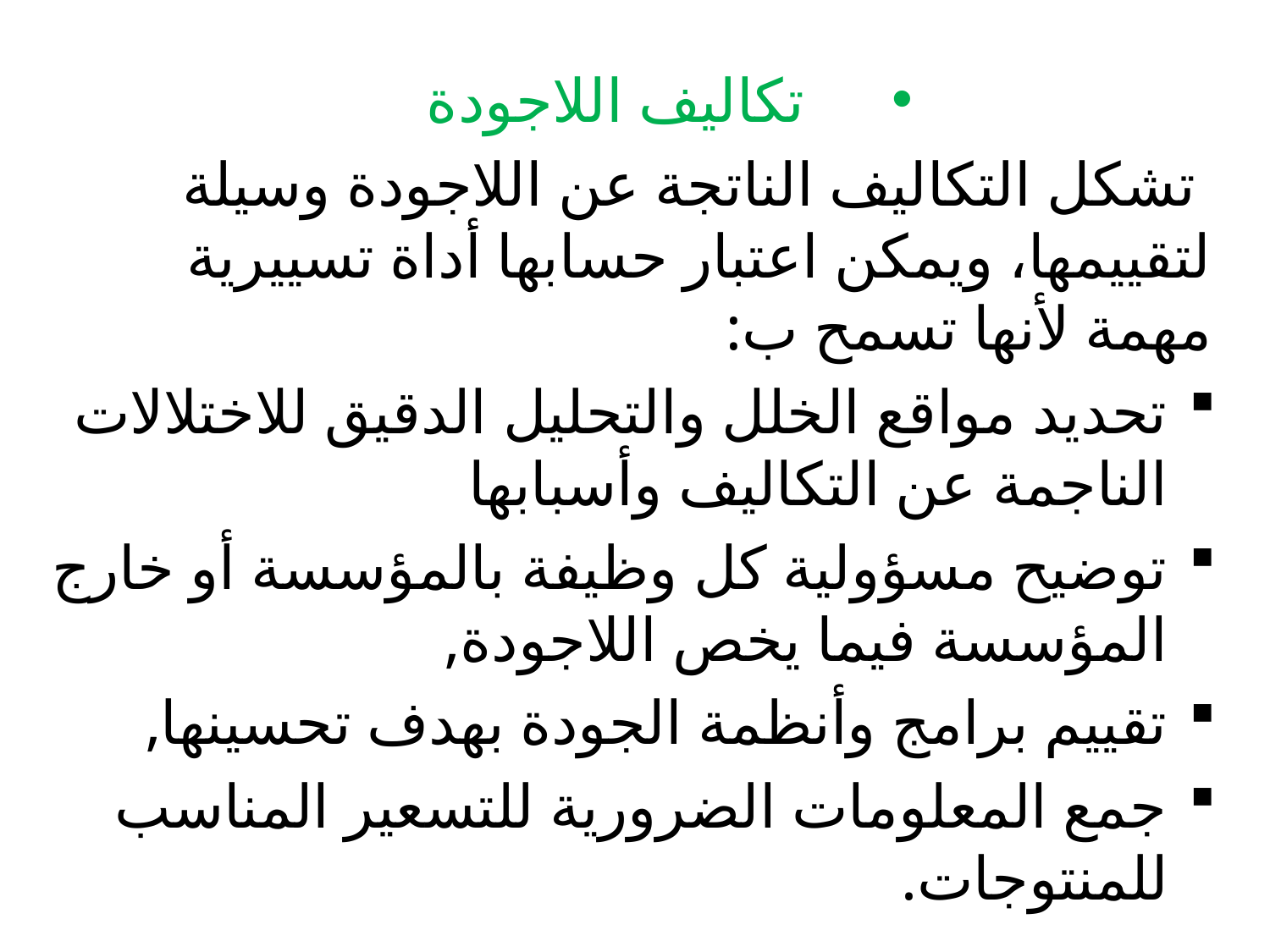

تكاليف اللاجودة
 تشكل التكاليف الناتجة عن اللاجودة وسيلة لتقييمها، ويمكن اعتبار حسابها أداة تسييرية مهمة لأنها تسمح ب:
تحديد مواقع الخلل والتحليل الدقيق للاختلالات الناجمة عن التكاليف وأسبابها
توضيح مسؤولية كل وظيفة بالمؤسسة أو خارج المؤسسة فيما يخص اللاجودة,
تقييم برامج وأنظمة الجودة بهدف تحسينها,
جمع المعلومات الضرورية للتسعير المناسب للمنتوجات.